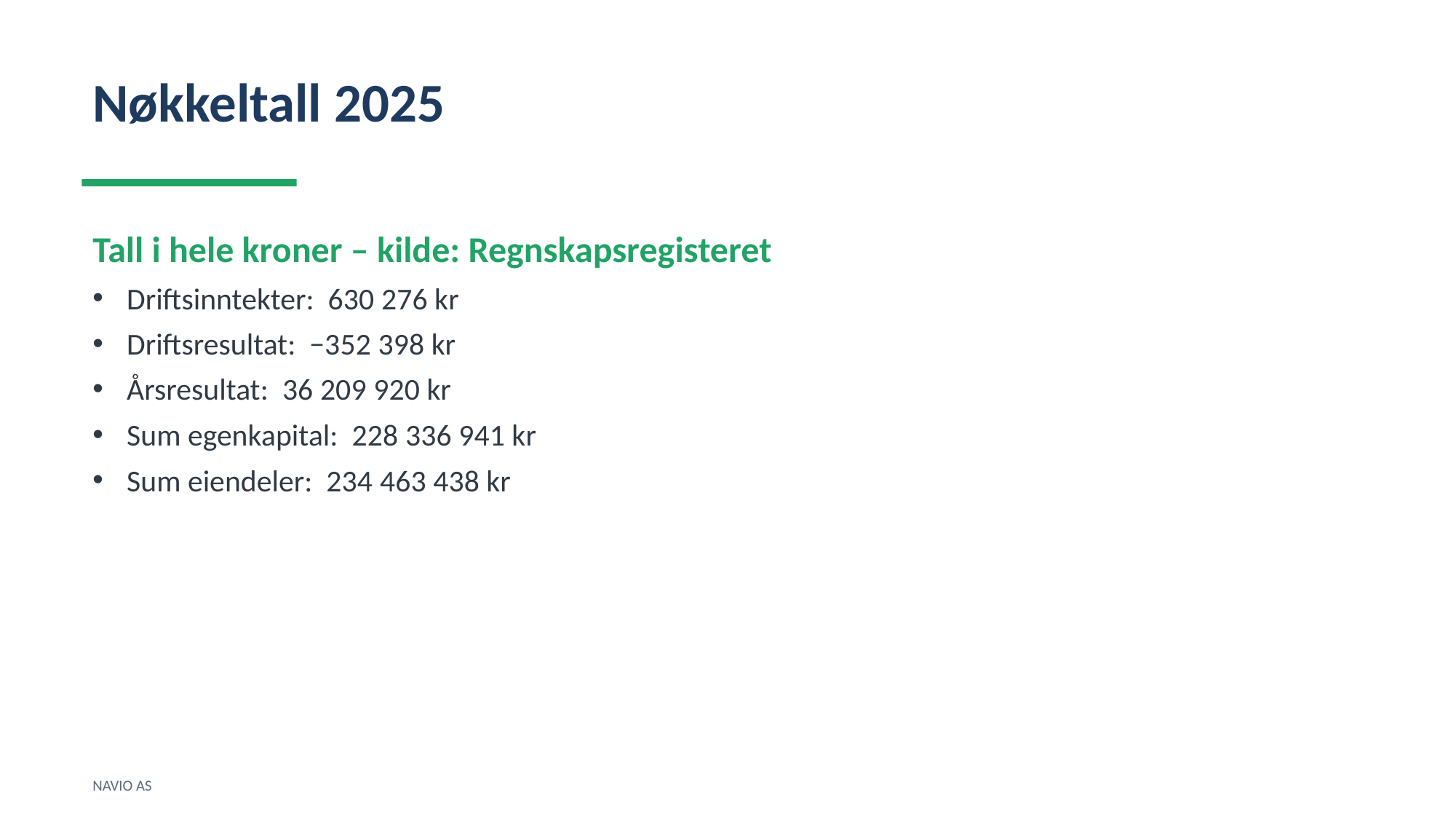

Nøkkeltall 2025

Tall i hele kroner – kilde: Regnskapsregisteret
Driftsinntekter:  630 276 kr
Driftsresultat:  −352 398 kr
Årsresultat:  36 209 920 kr
Sum egenkapital:  228 336 941 kr
Sum eiendeler:  234 463 438 kr
NAVIO AS